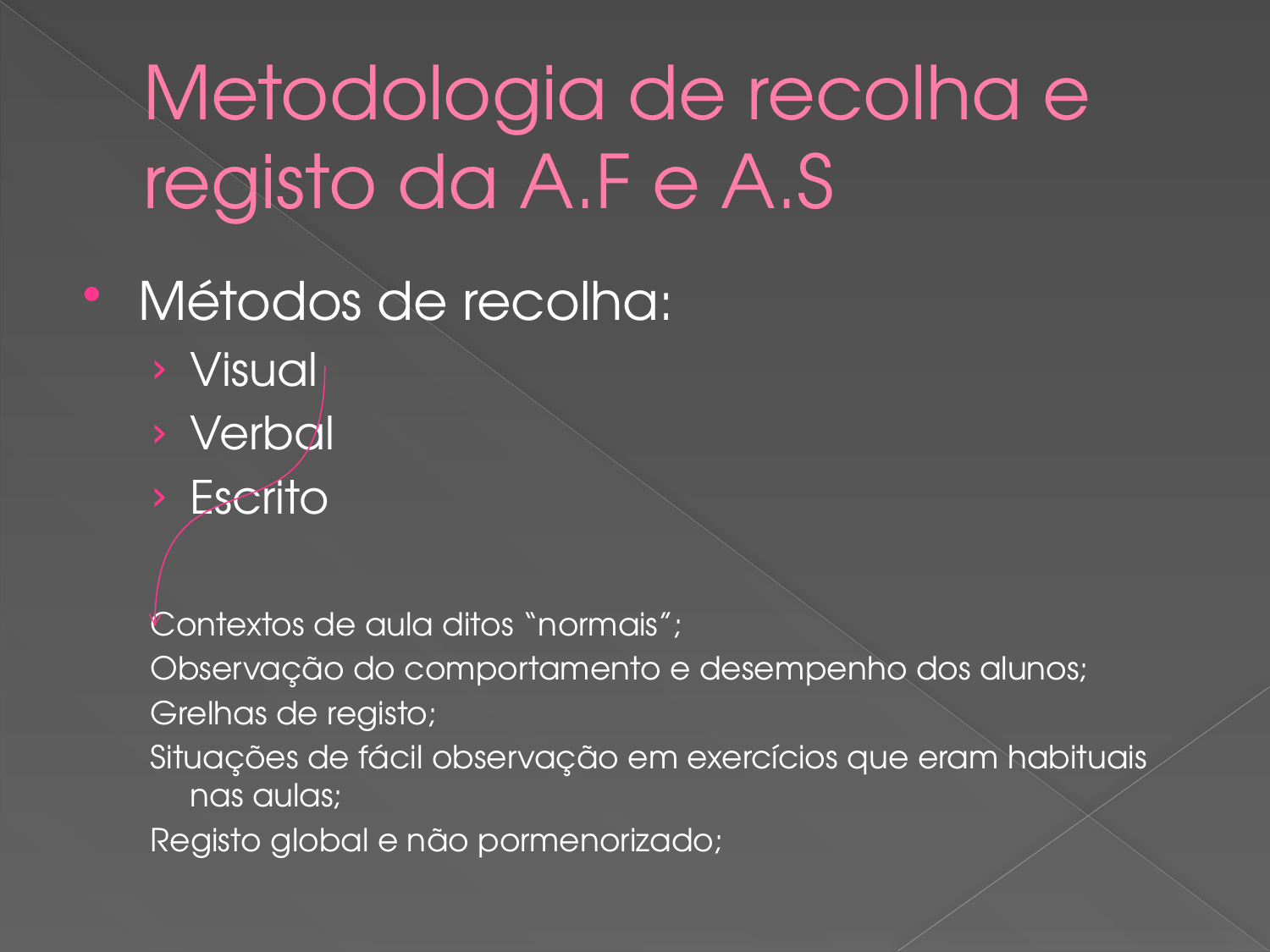

# Metodologia de recolha e registo da A.F e A.S
Métodos de recolha:
Visual
Verbal
Escrito

Contextos de aula ditos “normais”;
Observação do comportamento e desempenho dos alunos;
Grelhas de registo;
Situações de fácil observação em exercícios que eram habituais nas aulas;
Registo global e não pormenorizado;